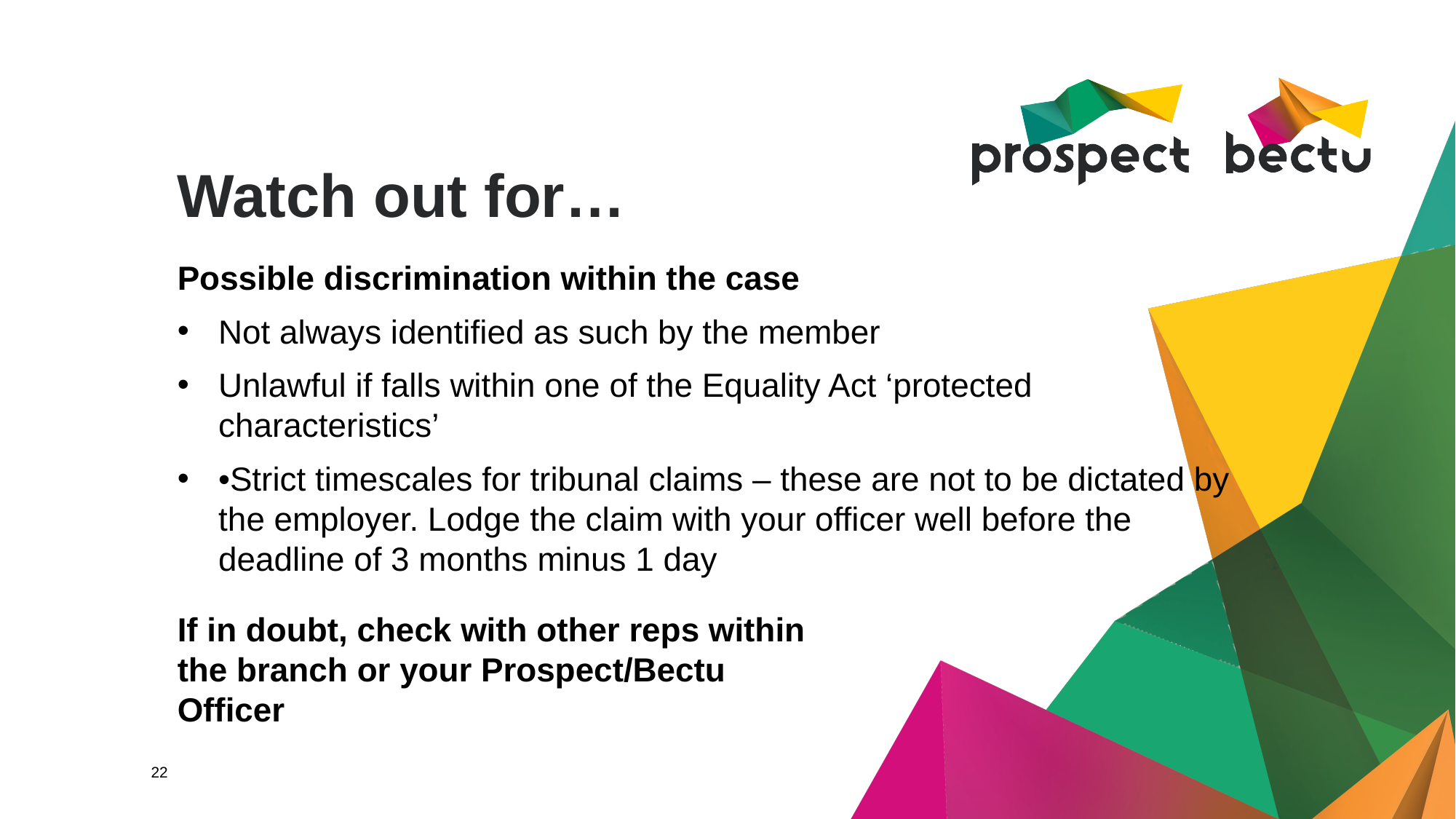

# Watch out for…
Possible discrimination within the case
Not always identified as such by the member
Unlawful if falls within one of the Equality Act ‘protected characteristics’
•Strict timescales for tribunal claims – these are not to be dictated by the employer. Lodge the claim with your officer well before the deadline of 3 months minus 1 day

If in doubt, check with other reps within the branch or your Prospect/Bectu Officer